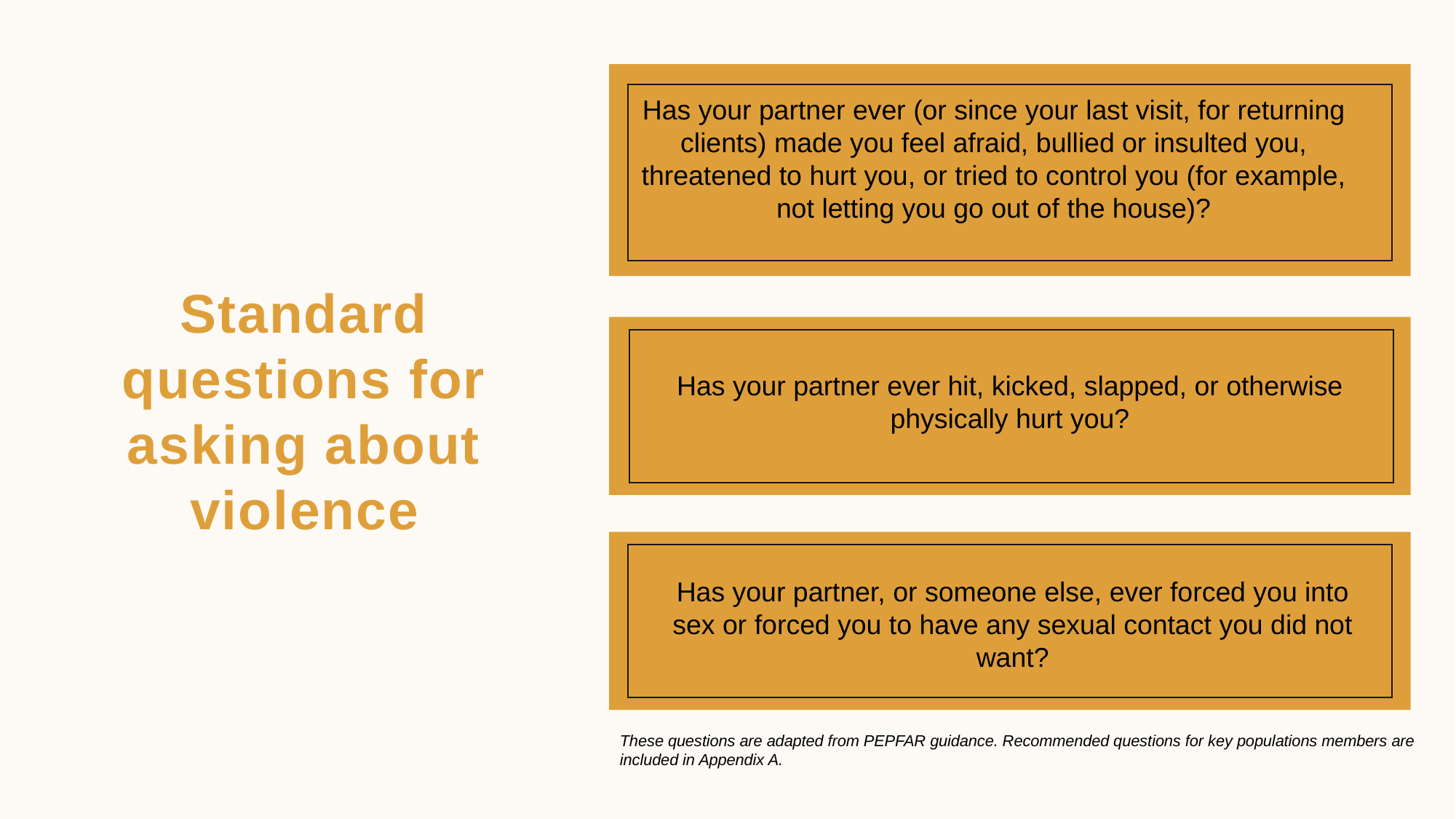

Has your partner ever (or since your last visit, for returning clients) made you feel afraid, bullied or insulted you, threatened to hurt you, or tried to control you (for example, not letting you go out of the house)?
Standard questions for asking about violence

Has your partner ever hit, kicked, slapped, or otherwise physically hurt you?

Has your partner, or someone else, ever forced you into sex or forced you to have any sexual contact you did not want?
These questions are adapted from PEPFAR guidance. Recommended questions for key populations members are included in Appendix A.